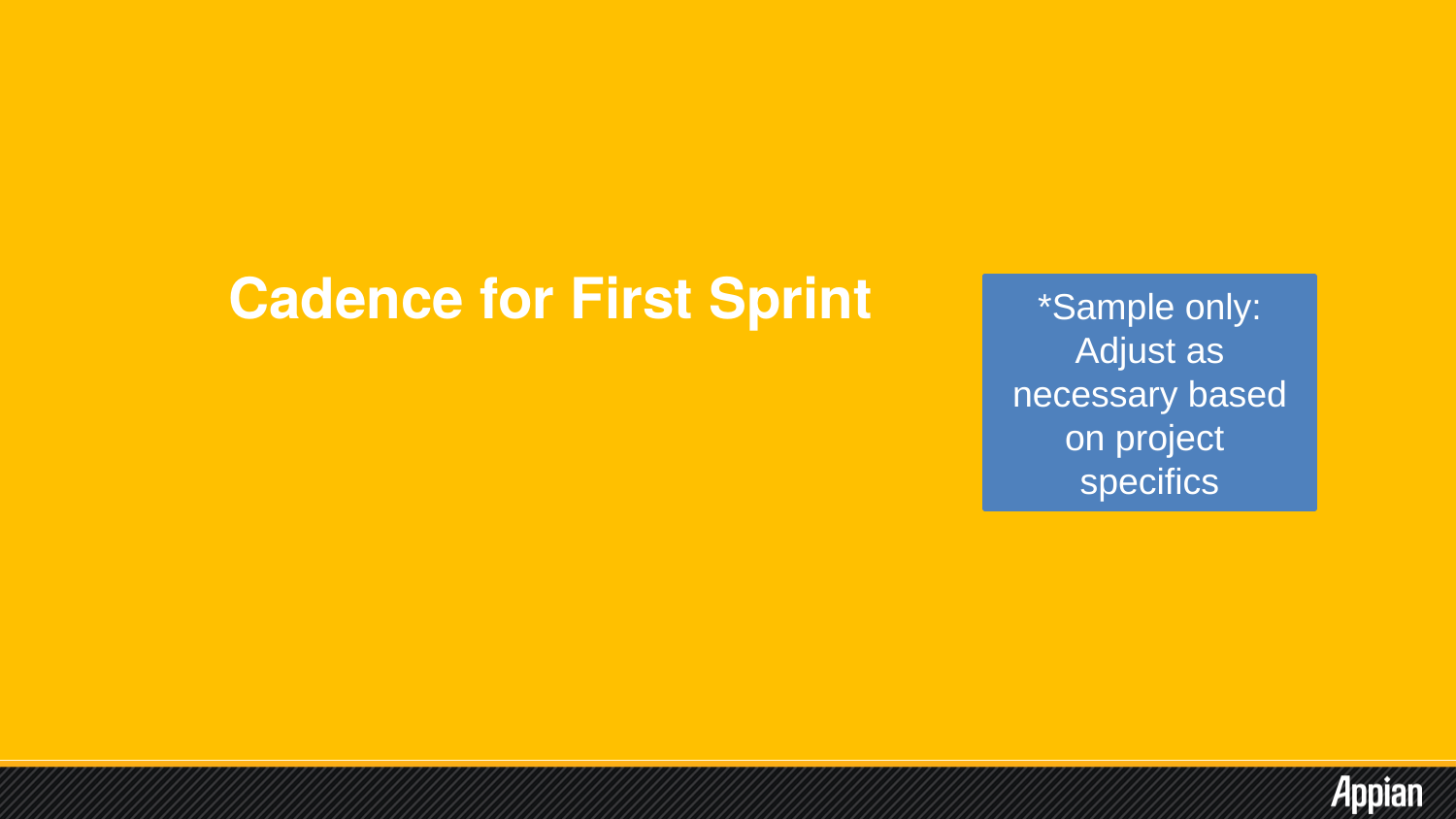

Cadence for First Sprint

*Sample only:
Adjust as necessary based on project
specifics